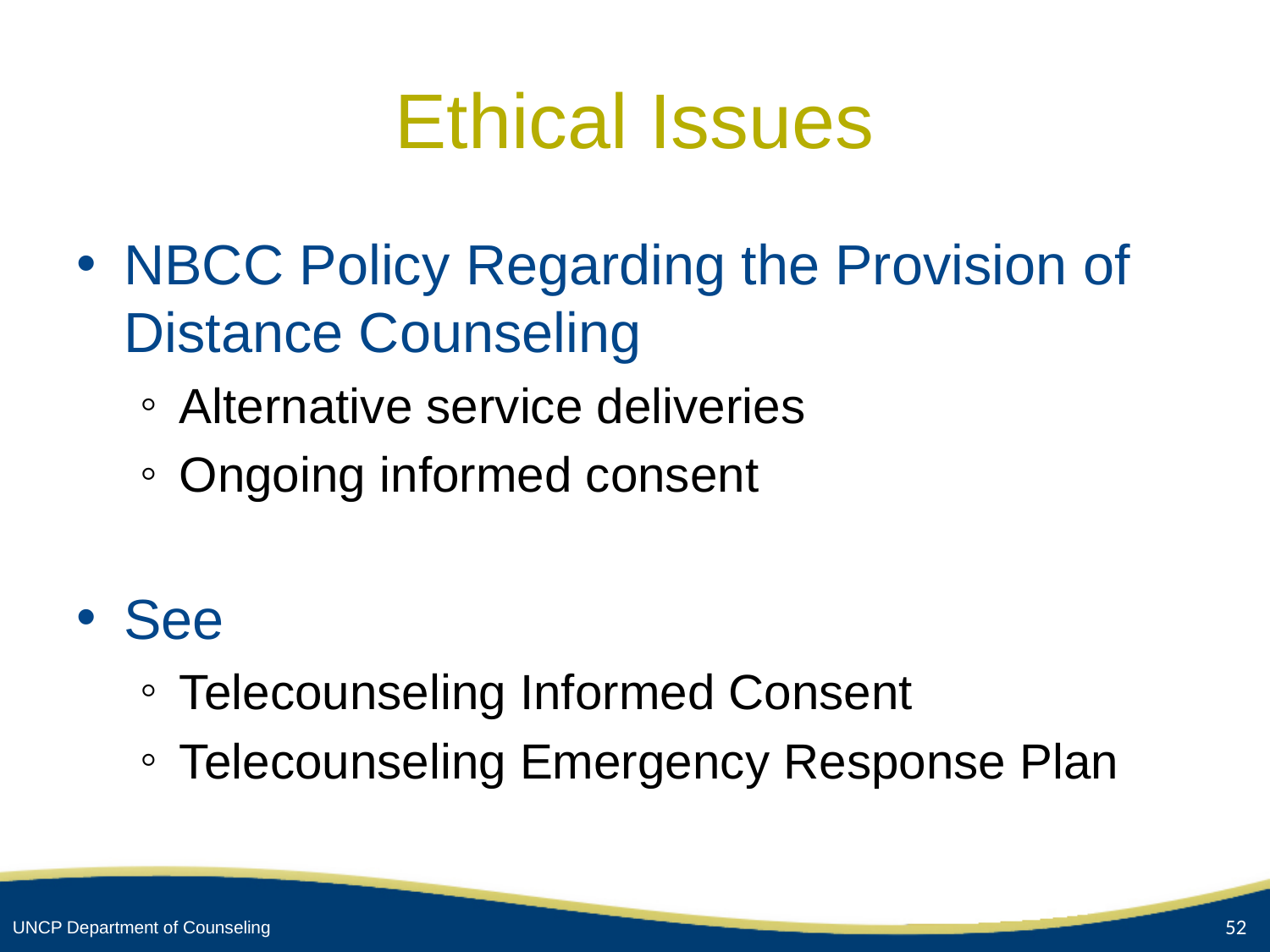

# Ethical Issues
NBCC Policy Regarding the Provision of Distance Counseling
Alternative service deliveries
Ongoing informed consent

See
Telecounseling Informed Consent
Telecounseling Emergency Response Plan
52